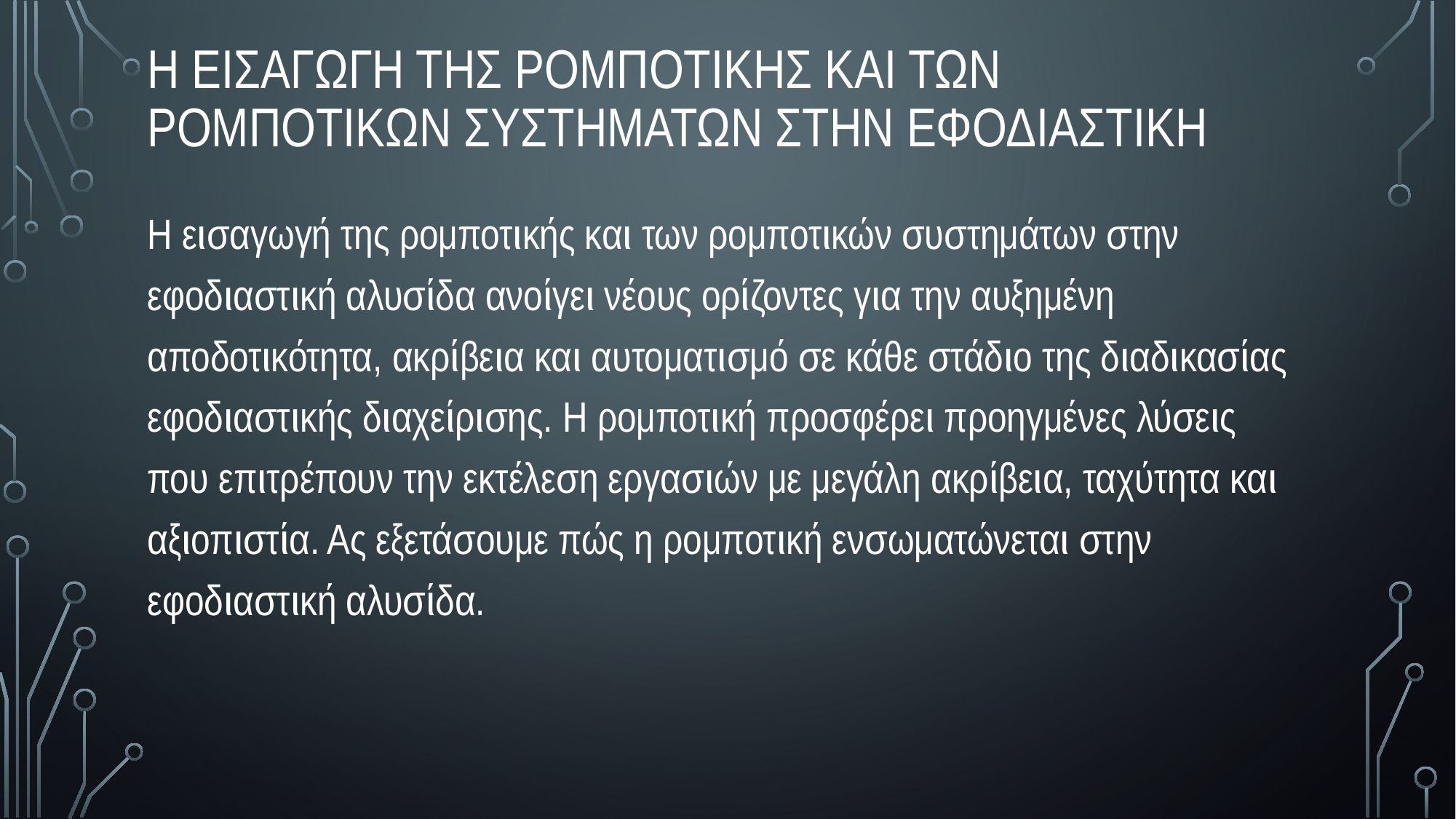

Η εισαγωγη της ρομποτικης και των ρομποτικων συστηματων στην εφοδιαστικη
Η εισαγωγή της ρομποτικής και των ρομποτικών συστημάτων στην εφοδιαστική αλυσίδα ανοίγει νέους ορίζοντες για την αυξημένη αποδοτικότητα, ακρίβεια και αυτοματισμό σε κάθε στάδιο της διαδικασίας εφοδιαστικής διαχείρισης. Η ρομποτική προσφέρει προηγμένες λύσεις που επιτρέπουν την εκτέλεση εργασιών με μεγάλη ακρίβεια, ταχύτητα και αξιοπιστία. Ας εξετάσουμε πώς η ρομποτική ενσωματώνεται στην εφοδιαστική αλυσίδα.